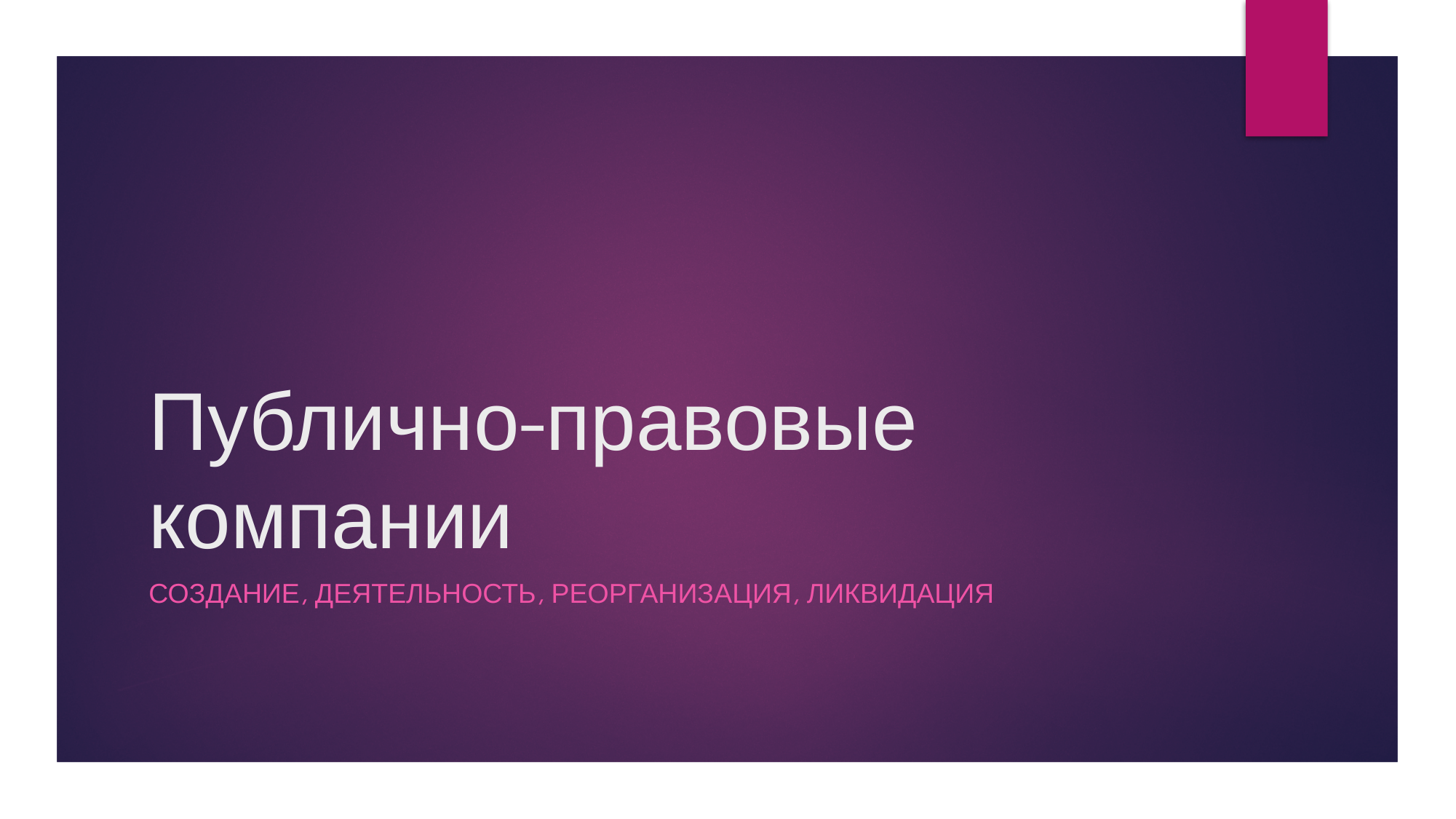

# Публично-правовые компании
создание, деятельность, реорганизация, ликвидация